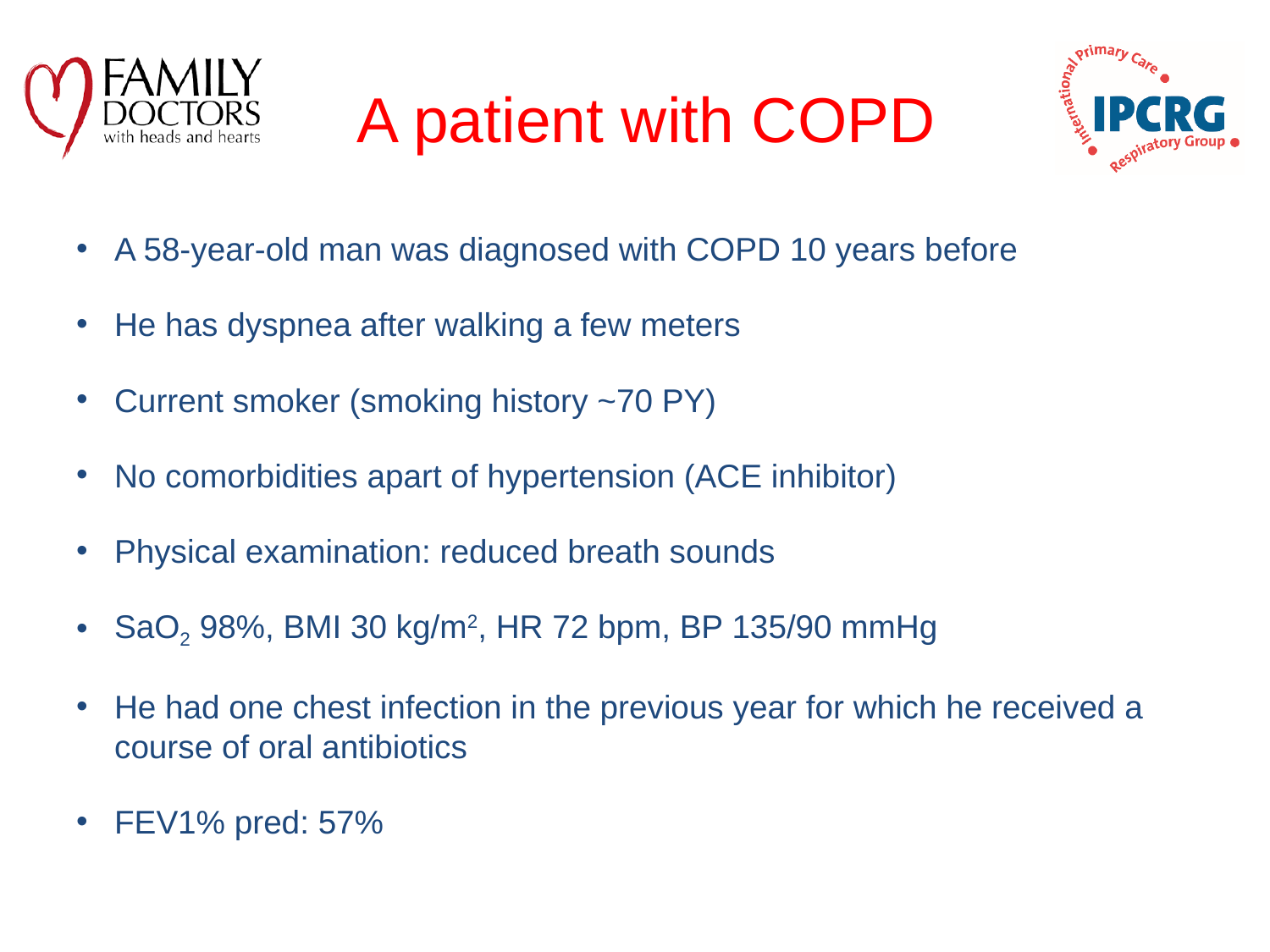

# A patient with COPD
A 58-year-old man was diagnosed with COPD 10 years before
He has dyspnea after walking a few meters
Current smoker (smoking history ~70 PY)
No comorbidities apart of hypertension (ACE inhibitor)
Physical examination: reduced breath sounds
SaO2 98%, BMI 30 kg/m2, HR 72 bpm, BP 135/90 mmHg
He had one chest infection in the previous year for which he received a course of oral antibiotics
FEV1% pred: 57%